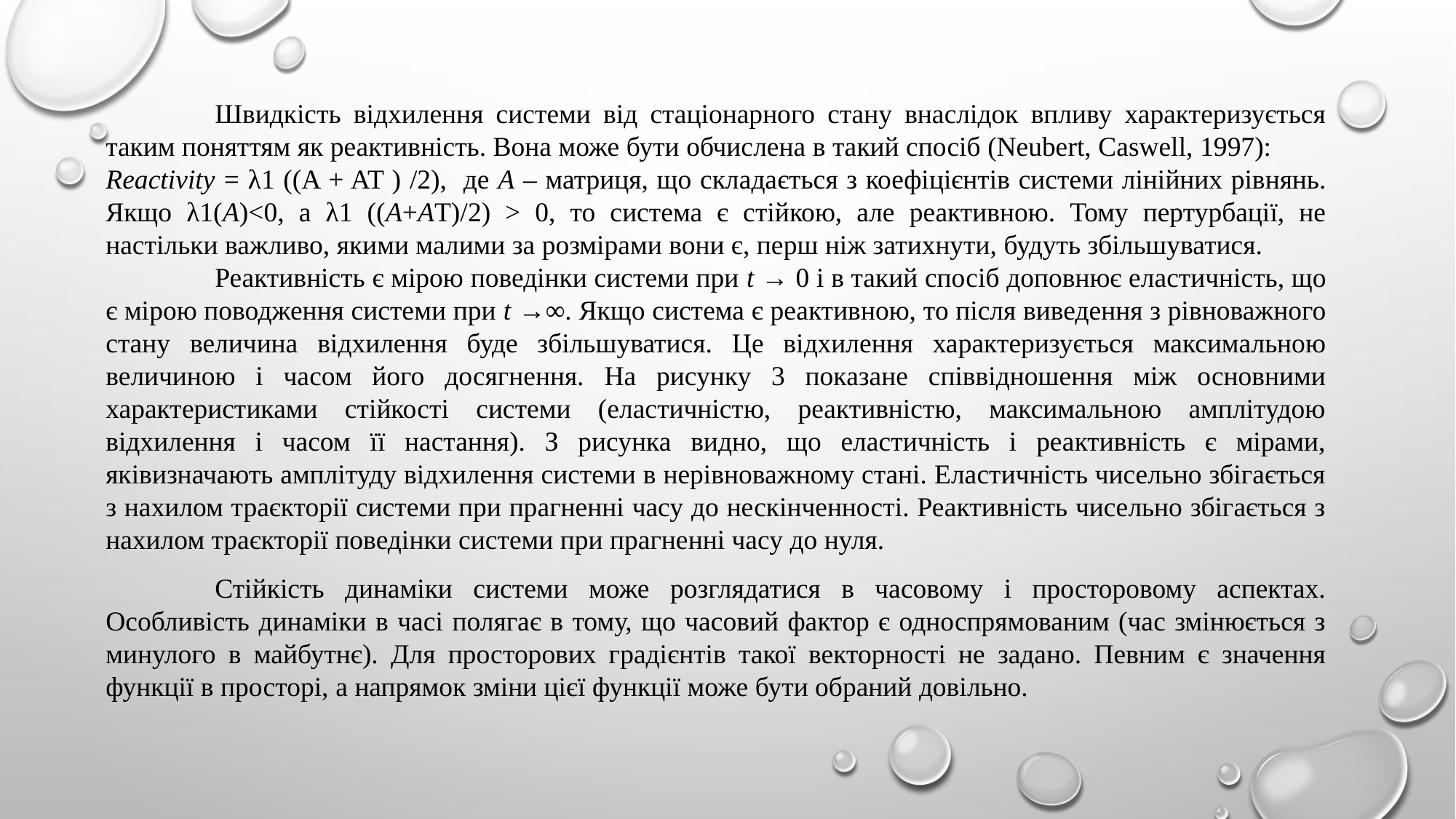

Швидкість відхилення системи від стаціонарного стану внаслідок впливу характеризується таким поняттям як реактивність. Вона може бути обчислена в такий спосіб (Neubert, Caswell, 1997):
Reactivity = λ1 ((A + AT ) /2),  де А – матриця, що складається з коефіцієнтів системи лінійних рівнянь. Якщо λ1(A)<0, а λ1 ((A+AT)/2) > 0, то система є стійкою, але реактивною. Тому пертурбації, не настільки важливо, якими малими за розмірами вони є, перш ніж затихнути, будуть збільшуватися.
	Реактивність є мірою поведінки системи при t → 0 і в такий спосіб доповнює еластичність, що є мірою поводження системи при t →∞. Якщо система є реактивною, то після виведення з рівноважного стану величина відхилення буде збільшуватися. Це відхилення характеризується максимальною величиною і часом його досягнення. На рисунку 3 показане співвідношення між основними характеристиками стійкості системи (еластичністю, реактивністю, максимальною амплітудою відхилення і часом її настання). З рисунка видно, що еластичність і реактивність є мірами, яківизначають амплітуду відхилення системи в нерівноважному стані. Еластичність чисельно збігається з нахилом траєкторії системи при прагненні часу до нескінченності. Реактивність чисельно збігається з нахилом траєкторії поведінки системи при прагненні часу до нуля.
	Стійкість динаміки системи може розглядатися в часовому і просторовому аспектах. Особливість динаміки в часі полягає в тому, що часовий фактор є односпрямованим (час змінюється з минулого в майбутнє). Для просторових градієнтів такої векторності не задано. Певним є значення функції в просторі, а напрямок зміни цієї функції може бути обраний довільно.